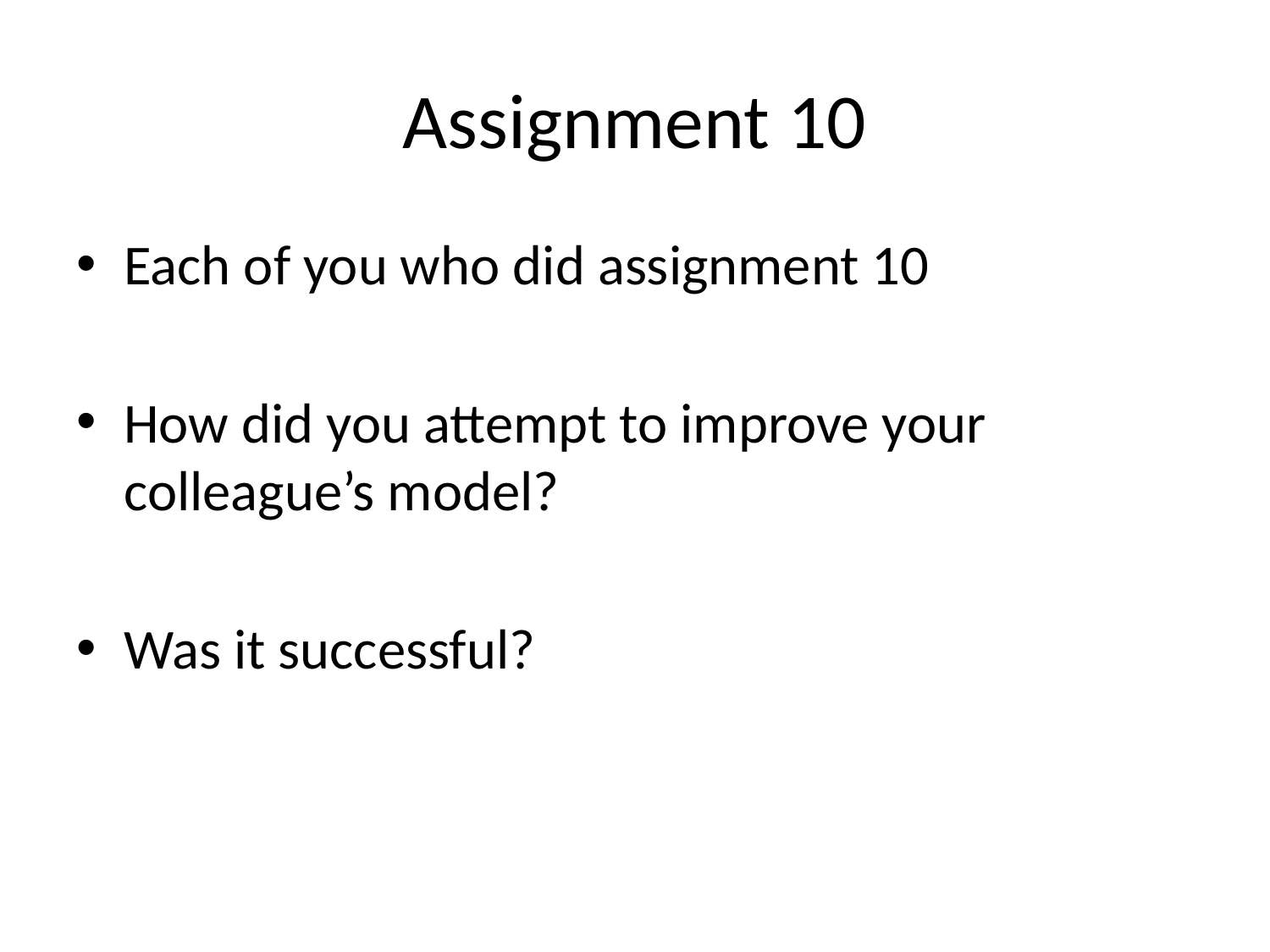

# Assignment 10
Each of you who did assignment 10

How did you attempt to improve your colleague’s model?

Was it successful?